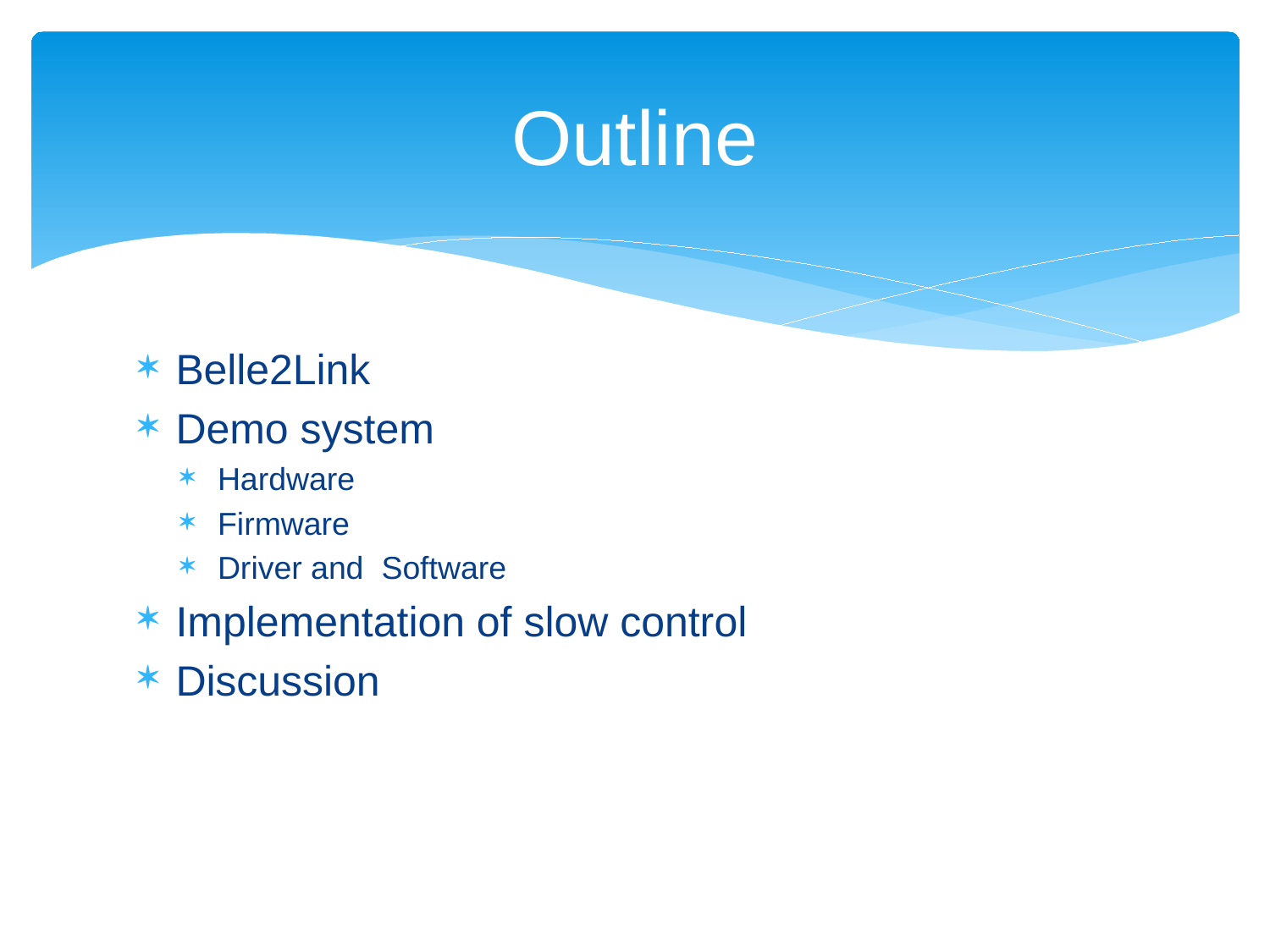

# Outline
Belle2Link
Demo system
Hardware
Firmware
Driver and  Software
Implementation of slow control
Discussion